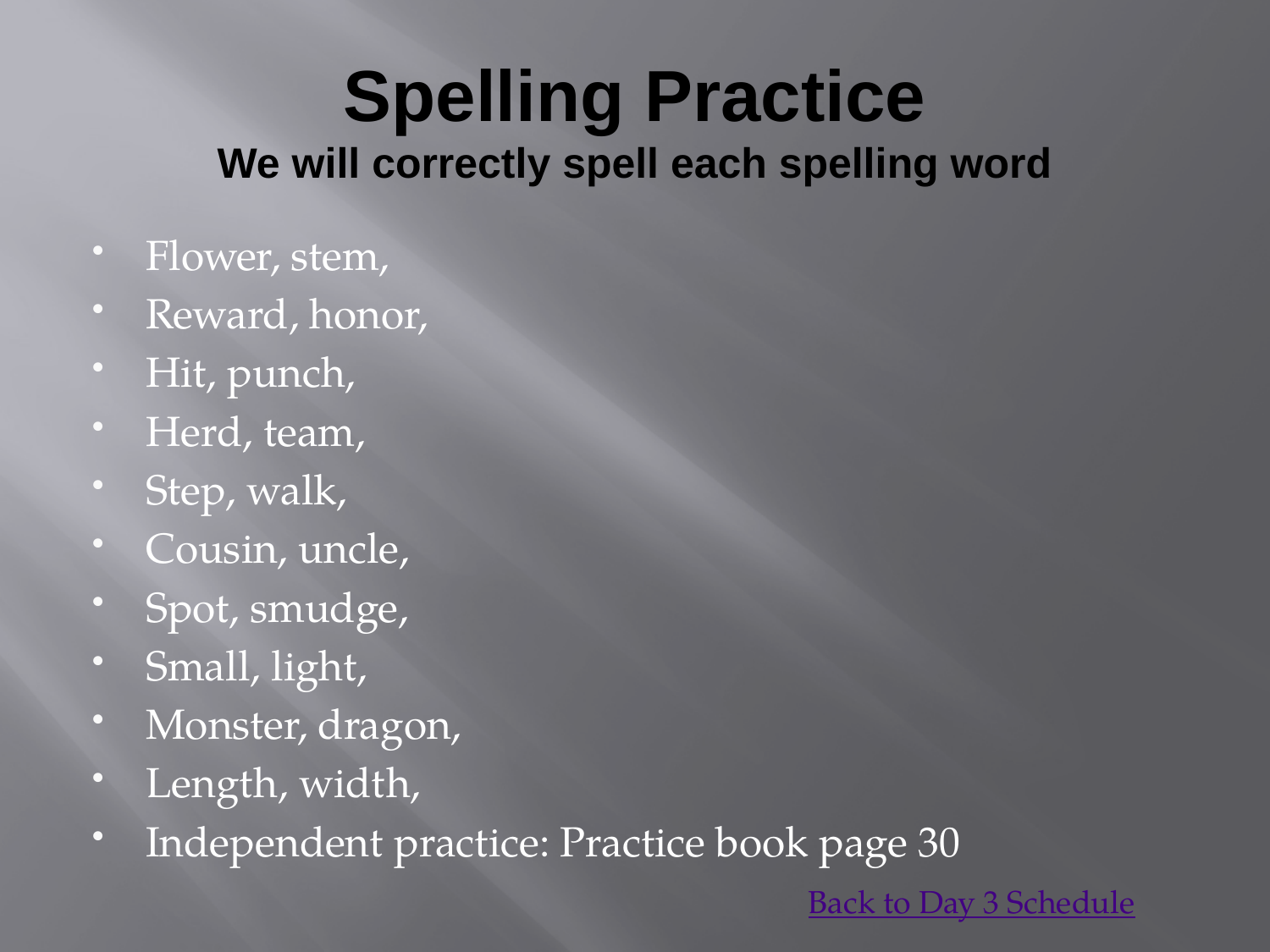

# Spelling Practice We will correctly spell each spelling word
Flower, stem,
Reward, honor,
Hit, punch,
Herd, team,
Step, walk,
Cousin, uncle,
Spot, smudge,
Small, light,
Monster, dragon,
Length, width,
Independent practice: Practice book page 30
Back to Day 3 Schedule